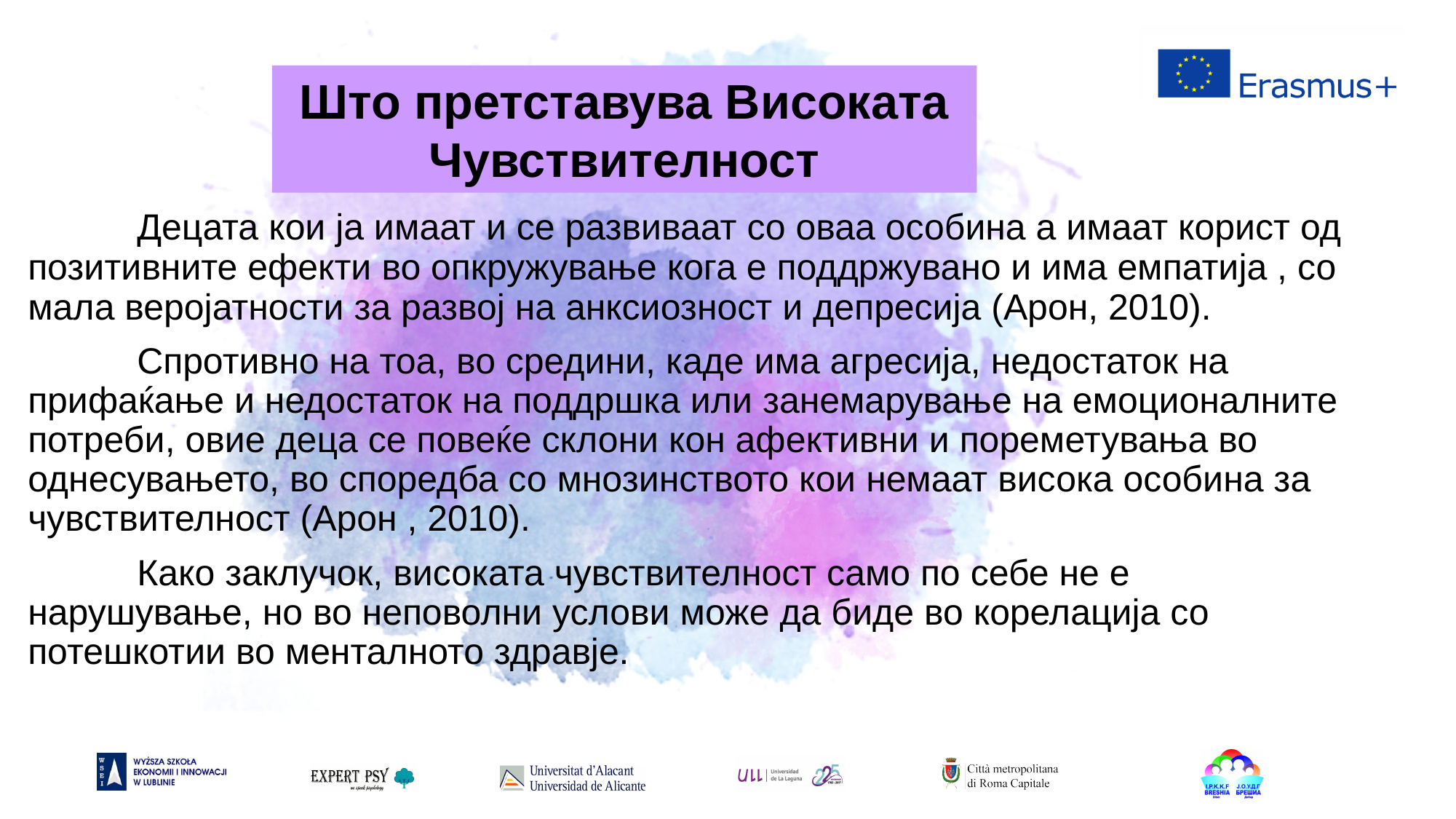

Што претставува Високата Чувствителност
	Децата кои ја имаат и се развиваат со оваа особина а имаат корист од позитивните ефекти во опкружување кога е поддржувано и има емпатија , со мала веројатности за развој на анксиозност и депресија (Арон, 2010).
	Спротивно на тоа, во средини, каде има агресија, недостаток на прифаќање и недостаток на поддршка или занемарување на емоционалните потреби, овие деца се повеќе склони кон афективни и пореметувања во однесувањето, во споредба со мнозинството кои немаат висока особина за чувствителност (Арон , 2010).
	Како заклучок, високата чувствителност само по себе не е нарушување, но во неповолни услови може да биде во корелација со потешкотии во менталното здравје.